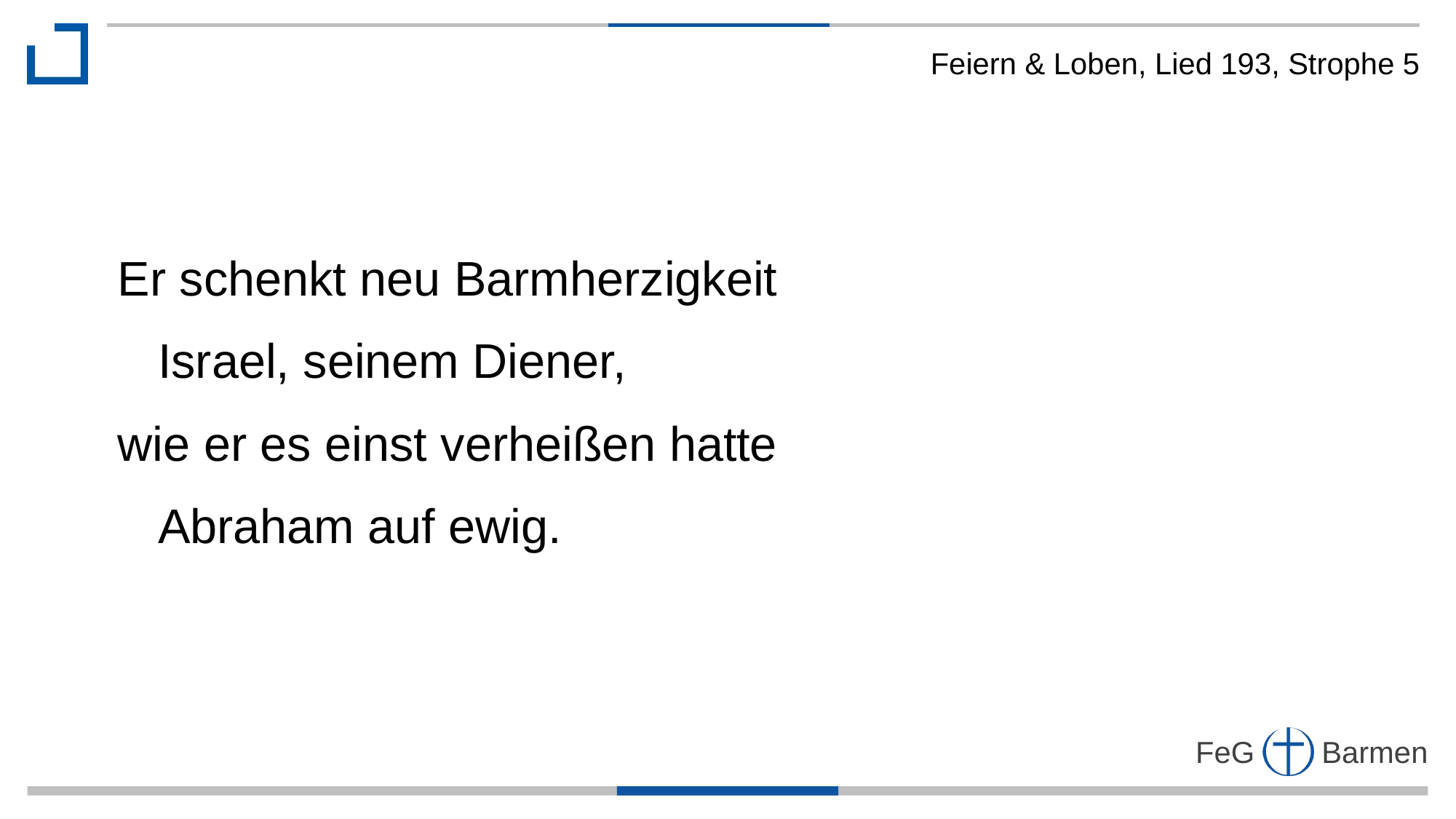

Feiern & Loben, Lied 193, Strophe 5
Er schenkt neu Barmherzigkeit
   Israel, seinem Diener,
wie er es einst verheißen hatte
   Abraham auf ewig.